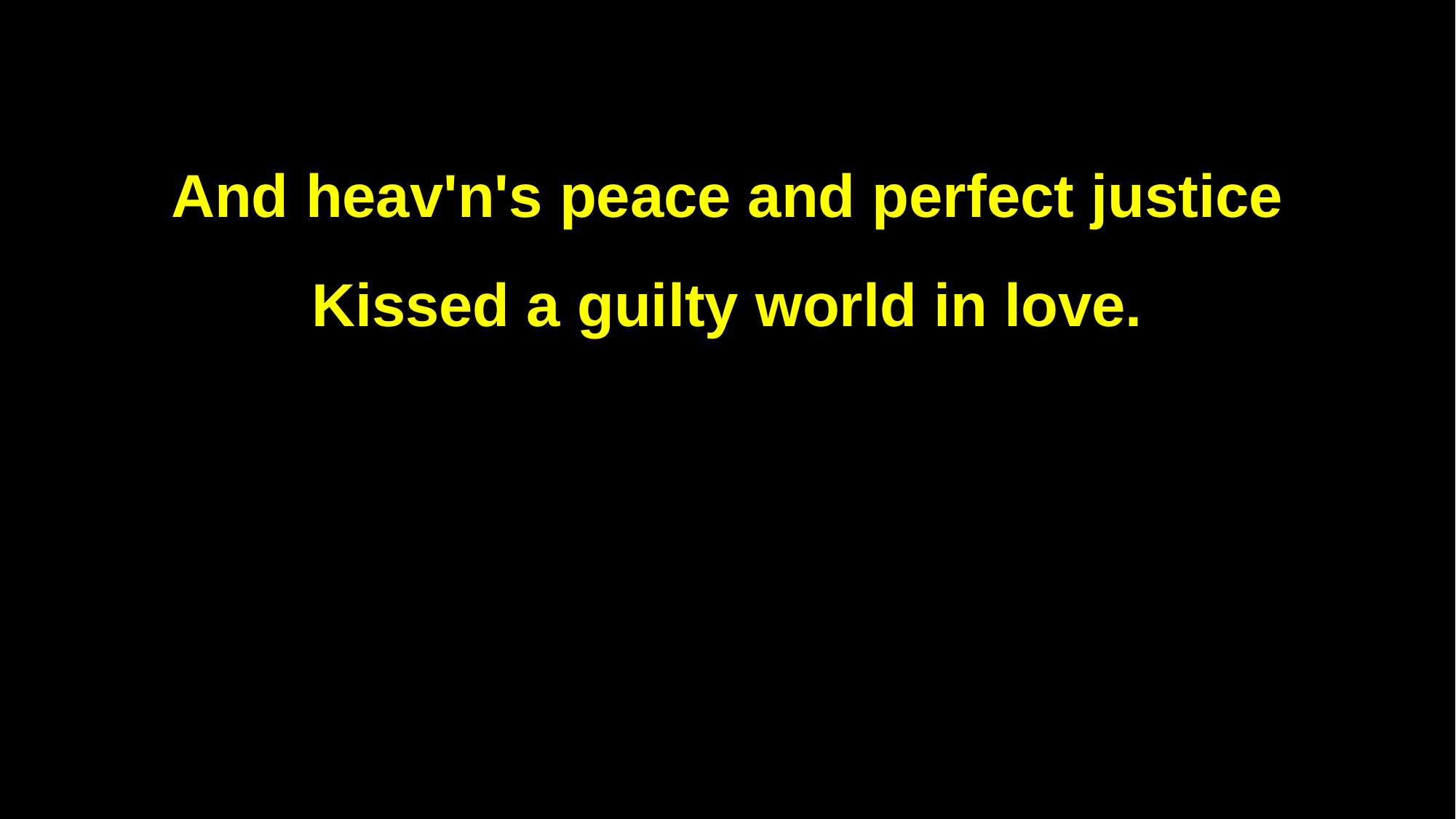

And heav'n's peace and perfect justice
Kissed a guilty world in love.